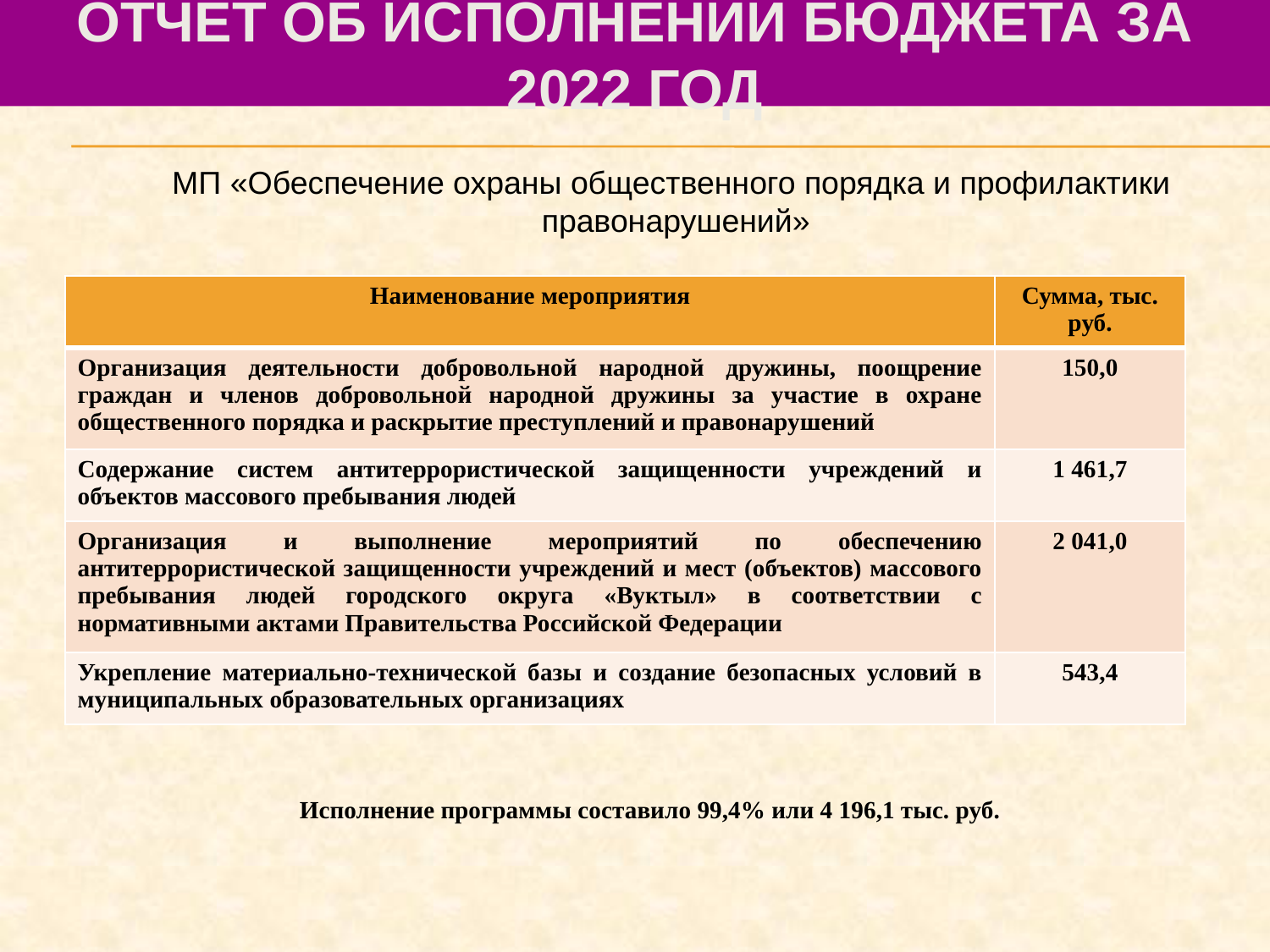

# отчет об исполнении бюджета за 2022 год
МП «Обеспечение охраны общественного порядка и профилактики
правонарушений»

| Наименование мероприятия | Сумма, тыс. руб. |
| --- | --- |
| Организация деятельности добровольной народной дружины, поощрение граждан и членов добровольной народной дружины за участие в охране общественного порядка и раскрытие преступлений и правонарушений | 150,0 |
| Содержание систем антитеррористической защищенности учреждений и объектов массового пребывания людей | 1 461,7 |
| Организация и выполнение мероприятий по обеспечению антитеррористической защищенности учреждений и мест (объектов) массового пребывания людей городского округа «Вуктыл» в соответствии с нормативными актами Правительства Российской Федерации | 2 041,0 |
| Укрепление материально-технической базы и создание безопасных условий в муниципальных образовательных организациях | 543,4 |

Исполнение программы составило 99,4% или 4 196,1 тыс. руб.